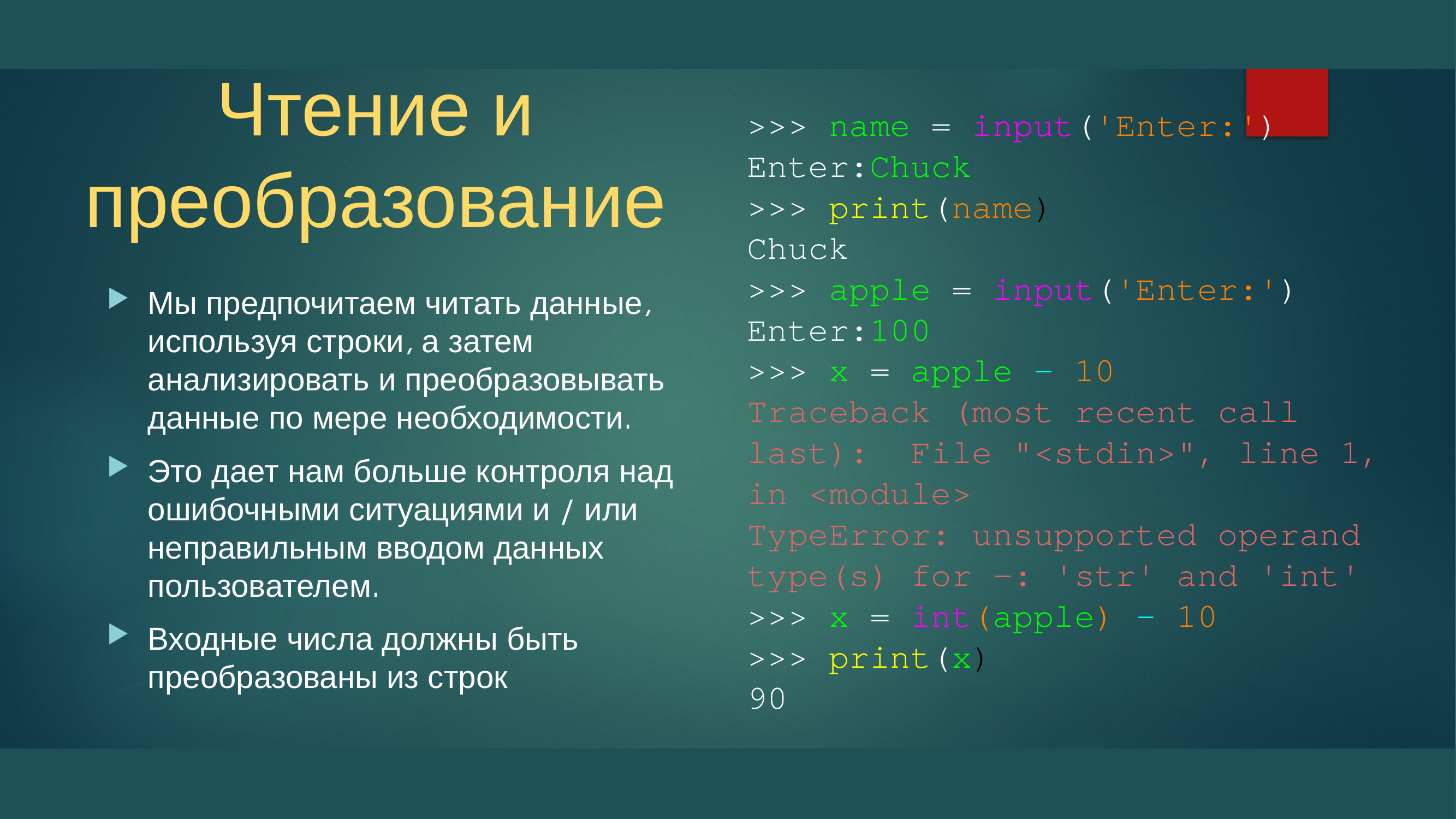

# Чтение и преобразование
>>> name = input('Enter:')
Enter:Chuck
>>> print(name)
Chuck
>>> apple = input('Enter:')
Enter:100
>>> x = apple – 10
Traceback (most recent call last):  File "<stdin>", line 1, in <module>
TypeError: unsupported operand type(s) for -: 'str' and 'int'
>>> x = int(apple) – 10
>>> print(x)
90
Мы предпочитаем читать данные, используя строки, а затем анализировать и преобразовывать данные по мере необходимости.
Это дает нам больше контроля над ошибочными ситуациями и / или неправильным вводом данных пользователем.
Входные числа должны быть преобразованы из строк